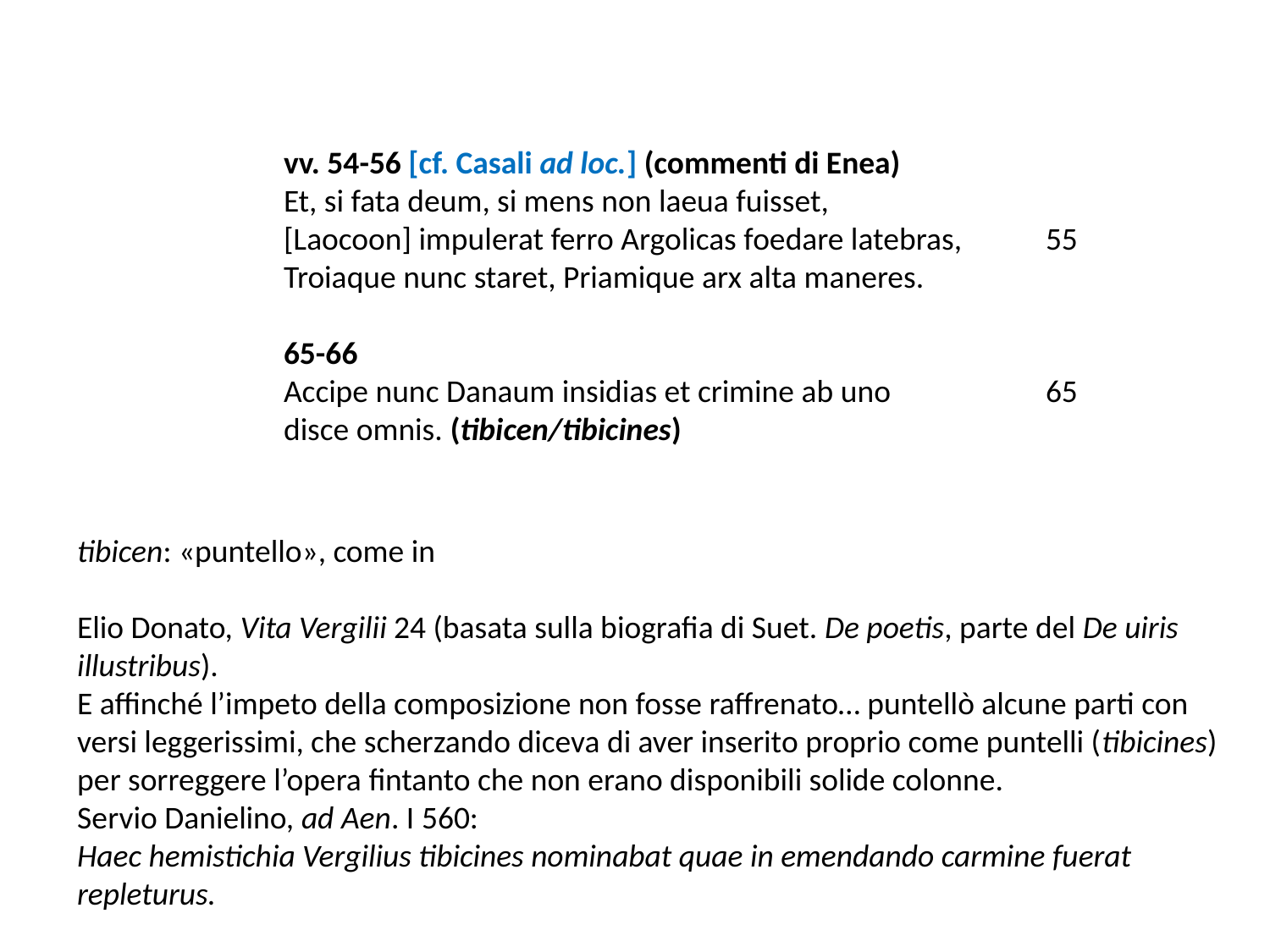

vv. 54-56 [cf. Casali ad loc.] (commenti di Enea)
Et, si fata deum, si mens non laeua fuisset,
[Laocoon] impulerat ferro Argolicas foedare latebras, 	55
Troiaque nunc staret, Priamique arx alta maneres.

65-66
Accipe nunc Danaum insidias et crimine ab uno 		65
disce omnis. (tibicen/tibicines)

tibicen: «puntello», come in

Elio Donato, Vita Vergilii 24 (basata sulla biografia di Suet. De poetis, parte del De uiris illustribus).
E affinché l’impeto della composizione non fosse raffrenato… puntellò alcune parti con versi leggerissimi, che scherzando diceva di aver inserito proprio come puntelli (tibicines) per sorreggere l’opera fintanto che non erano disponibili solide colonne.
Servio Danielino, ad Aen. I 560:
Haec hemistichia Vergilius tibicines nominabat quae in emendando carmine fuerat repleturus.